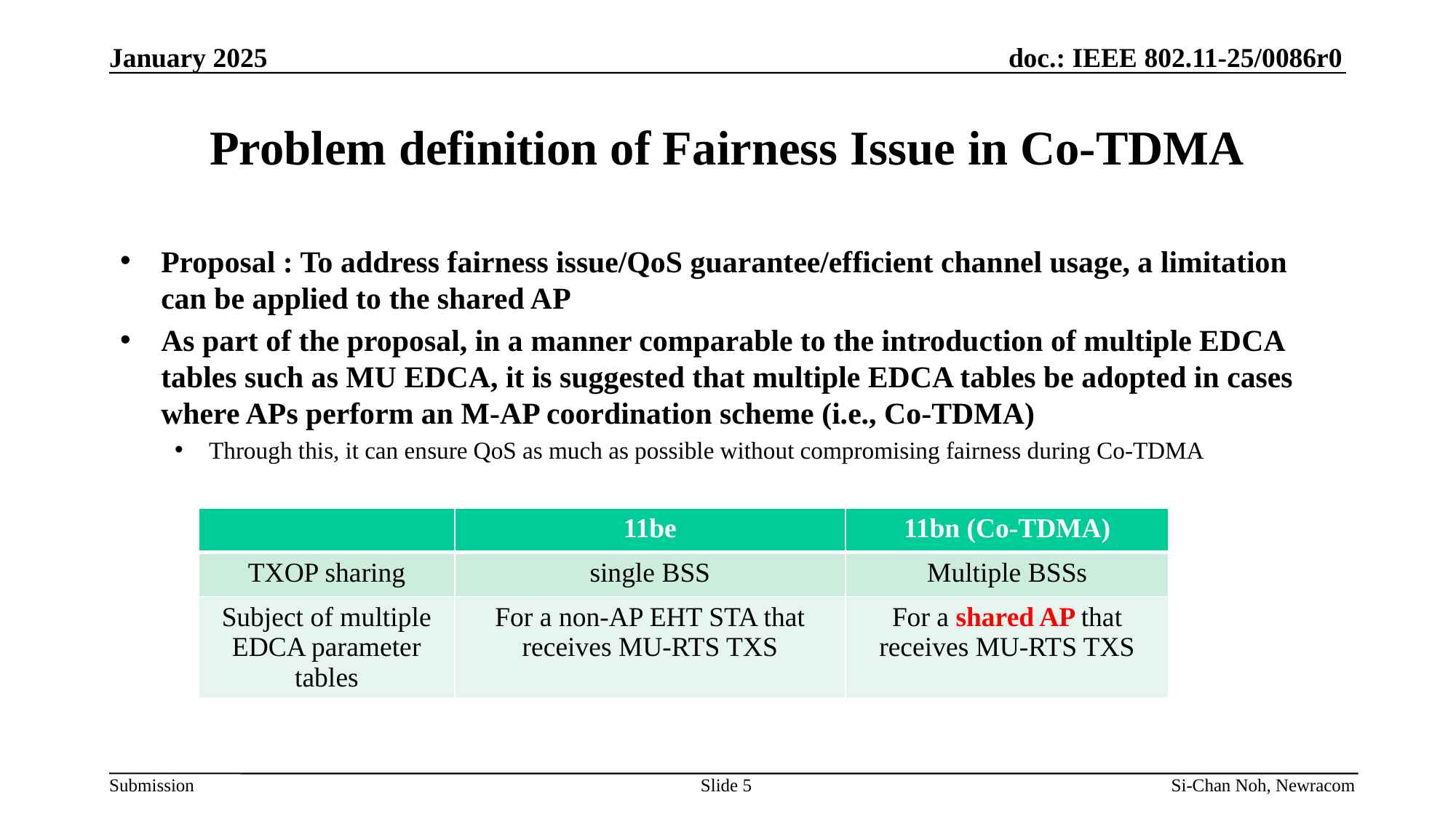

January 2025
# Problem definition of Fairness Issue in Co-TDMA
Proposal : To address fairness issue/QoS guarantee/efficient channel usage, a limitation can be applied to the shared AP
As part of the proposal, in a manner comparable to the introduction of multiple EDCA tables such as MU EDCA, it is suggested that multiple EDCA tables be adopted in cases where APs perform an M-AP coordination scheme (i.e., Co-TDMA)
Through this, it can ensure QoS as much as possible without compromising fairness during Co-TDMA

|  | 11be | 11bn (Co-TDMA) |
| --- | --- | --- |
| TXOP sharing | single BSS | Multiple BSSs |
| Subject of multiple EDCA parameter tables | For a non-AP EHT STA that receives MU-RTS TXS | For a shared AP that receives MU-RTS TXS |
Slide 5
Si-Chan Noh, Newracom